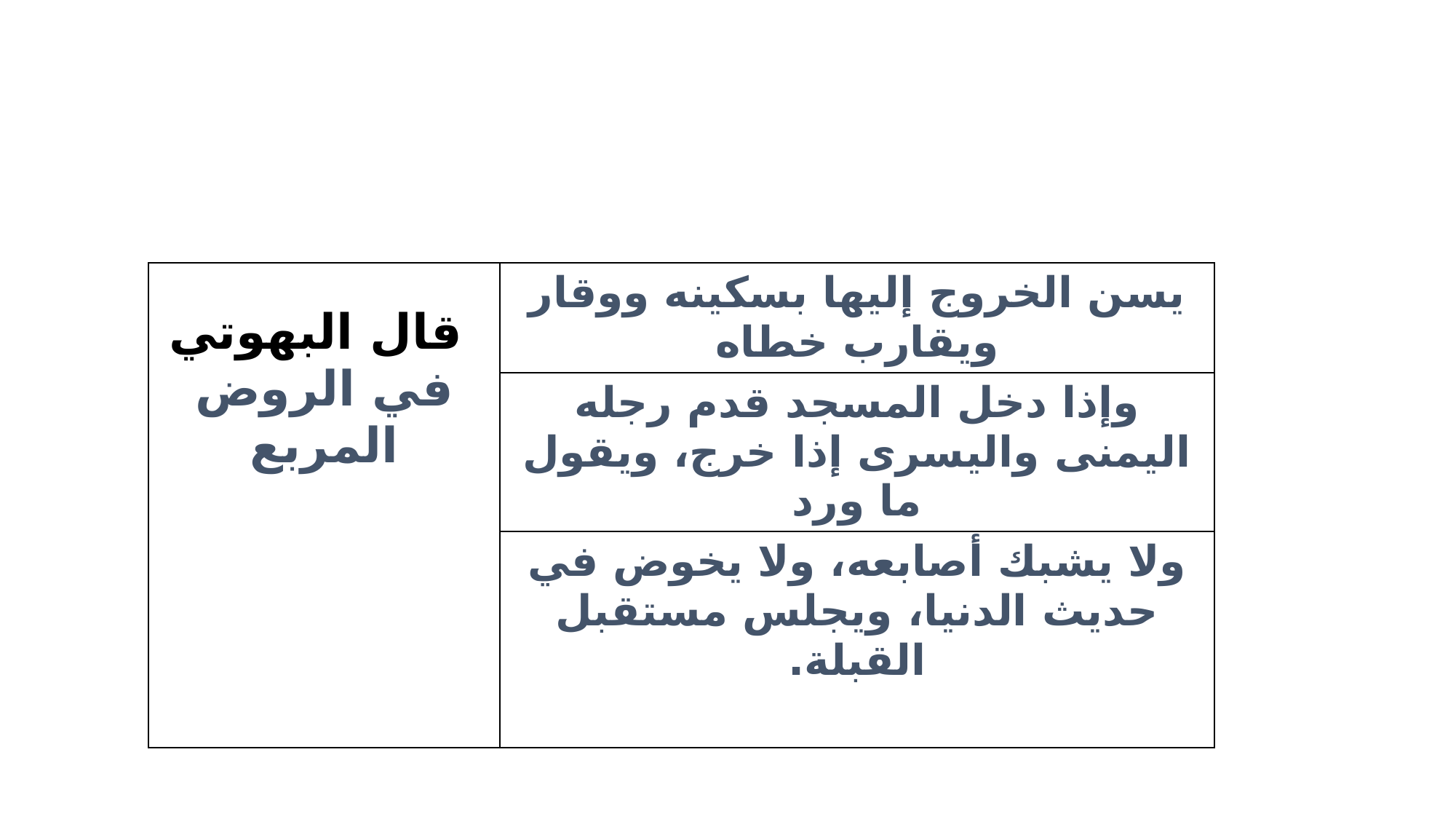

#

| قال قال البهوتي في الروض المربع | يسن الخروج إليها بسكينه ووقار ويقارب خطاه |
| --- | --- |
|  | وإذا دخل المسجد قدم رجله اليمنى واليسرى إذا خرج، ويقول ما ورد |
|  | ولا يشبك أصابعه، ولا يخوض في حديث الدنيا، ويجلس مستقبل القبلة. |